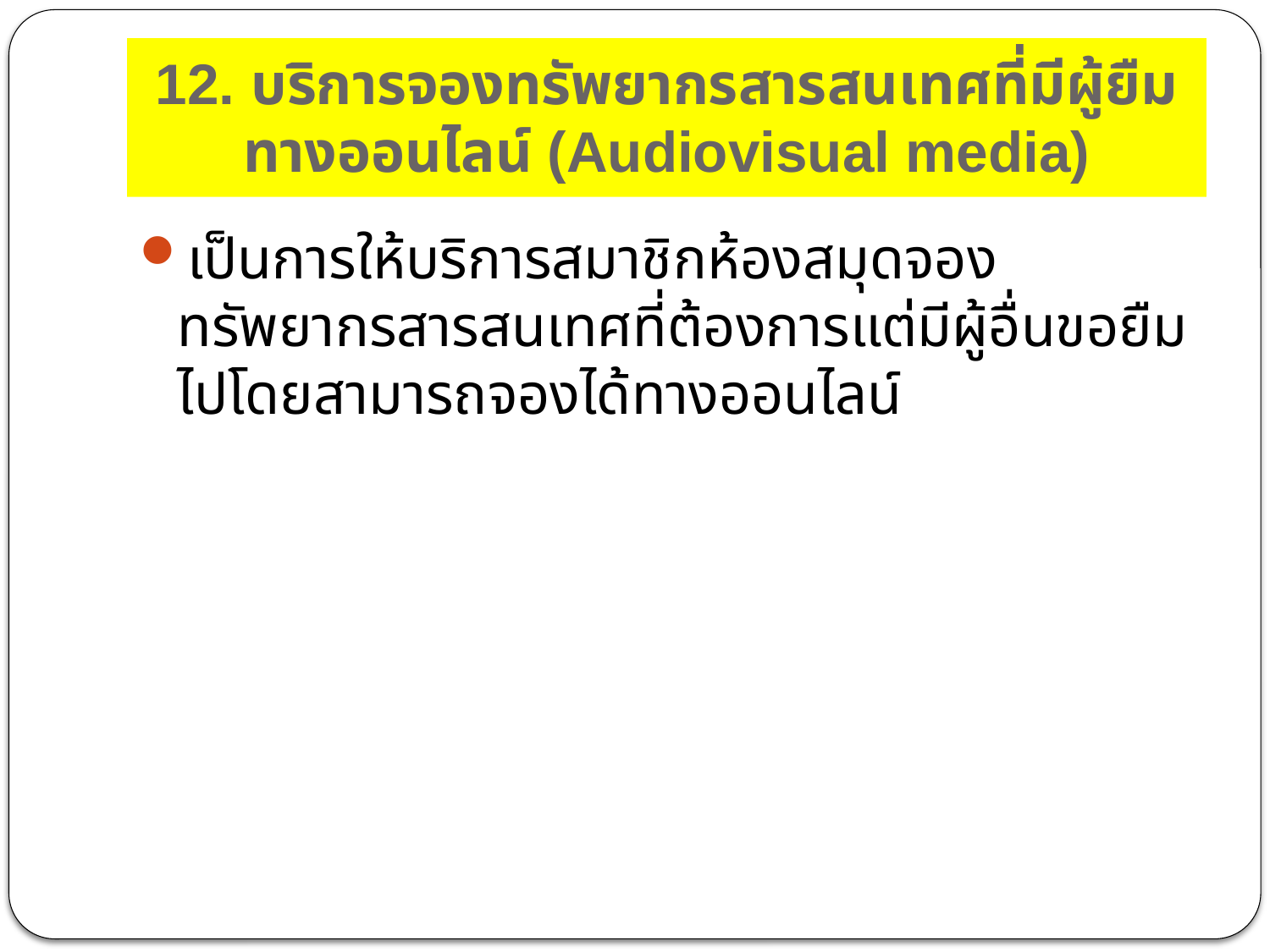

# 12. บริการจองทรัพยากรสารสนเทศที่มีผู้ยืมทางออนไลน์ (Audiovisual media)
เป็นการให้บริการสมาชิกห้องสมุดจองทรัพยากรสารสนเทศที่ต้องการแต่มีผู้อื่นขอยืมไปโดยสามารถจองได้ทางออนไลน์